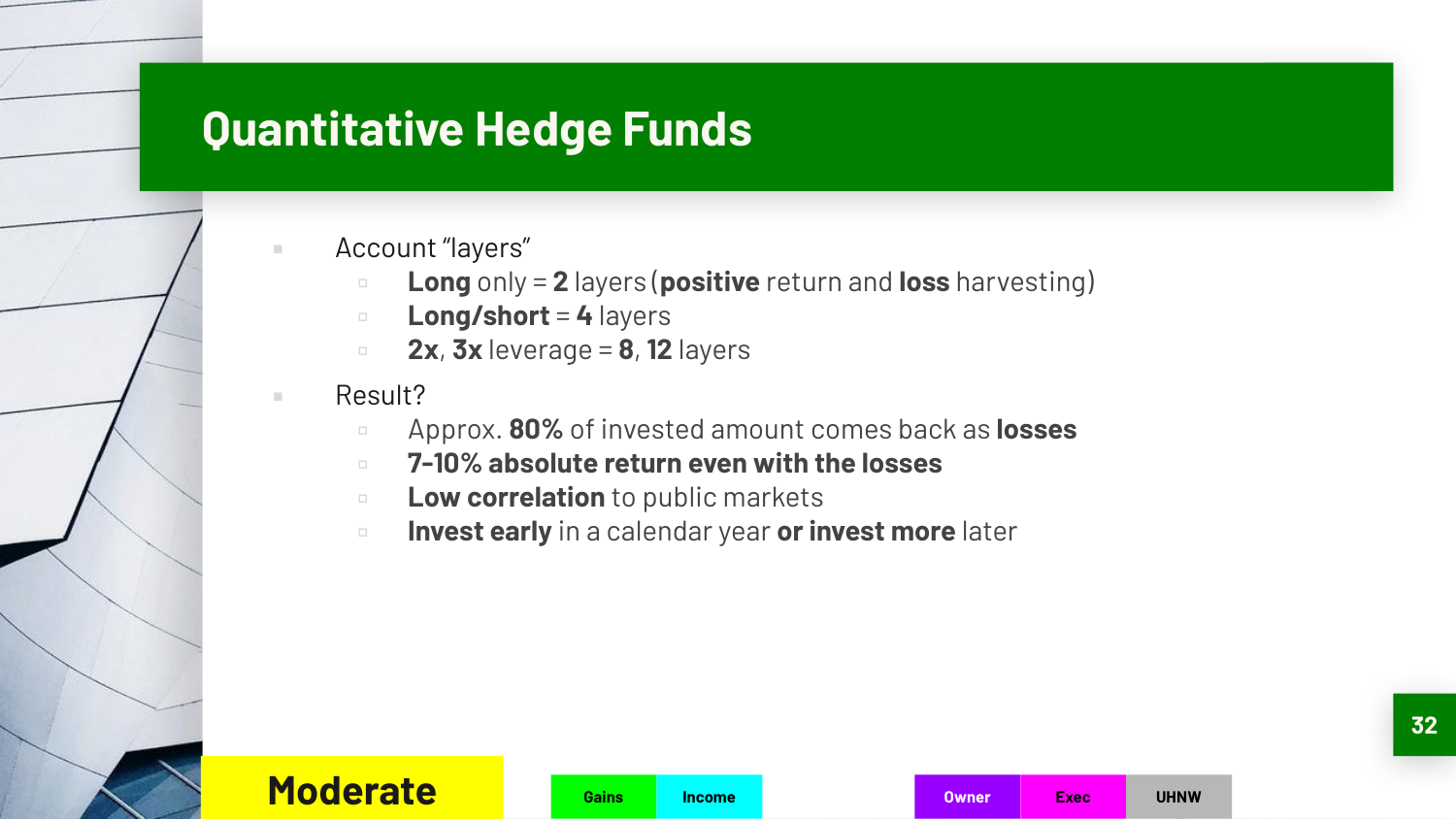

# Quantitative Hedge Funds
Account “layers”
Long only = 2 layers (positive return and loss harvesting)
Long/short = 4 layers
2x, 3x leverage = 8, 12 layers
Result?
Approx. 80% of invested amount comes back as losses
7-10% absolute return even with the losses
Low correlation to public markets
Invest early in a calendar year or invest more later

32
Moderate
Gains
Income
Owner
Exec
UHNW